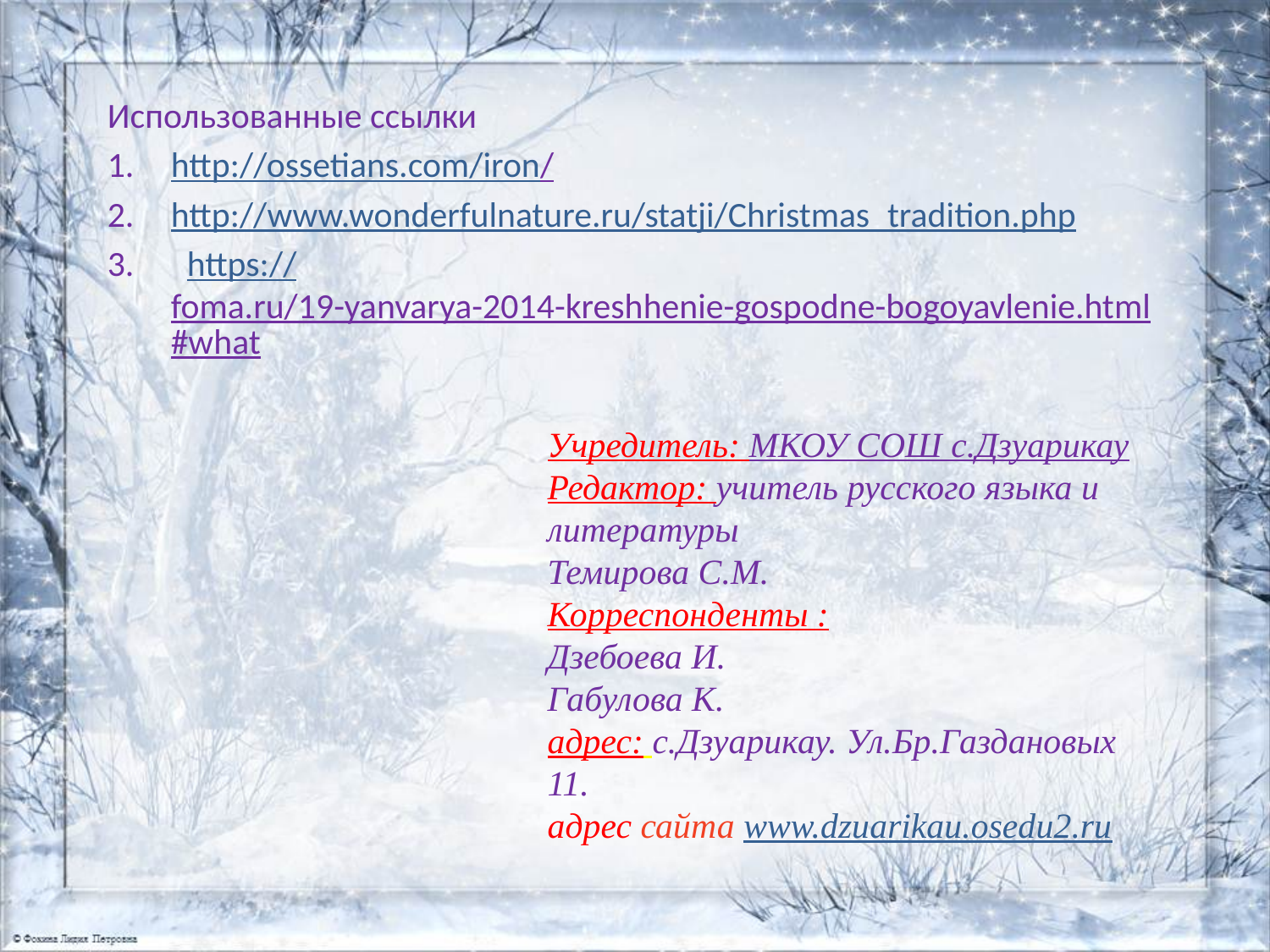

Использованные ссылки
http://ossetians.com/iron/
http://www.wonderfulnature.ru/statji/Christmas_tradition.php
  https://foma.ru/19-yanvarya-2014-kreshhenie-gospodne-bogoyavlenie.html#what
Учредитель: МКОУ СОШ с.Дзуарикау
Редактор: учитель русского языка и литературы
Темирова С.М.
Корреспонденты :
Дзебоева И.
Габулова К.
адрес: с.Дзуарикау. Ул.Бр.Газдановых 11.
адрес сайта www.dzuarikau.osedu2.ru